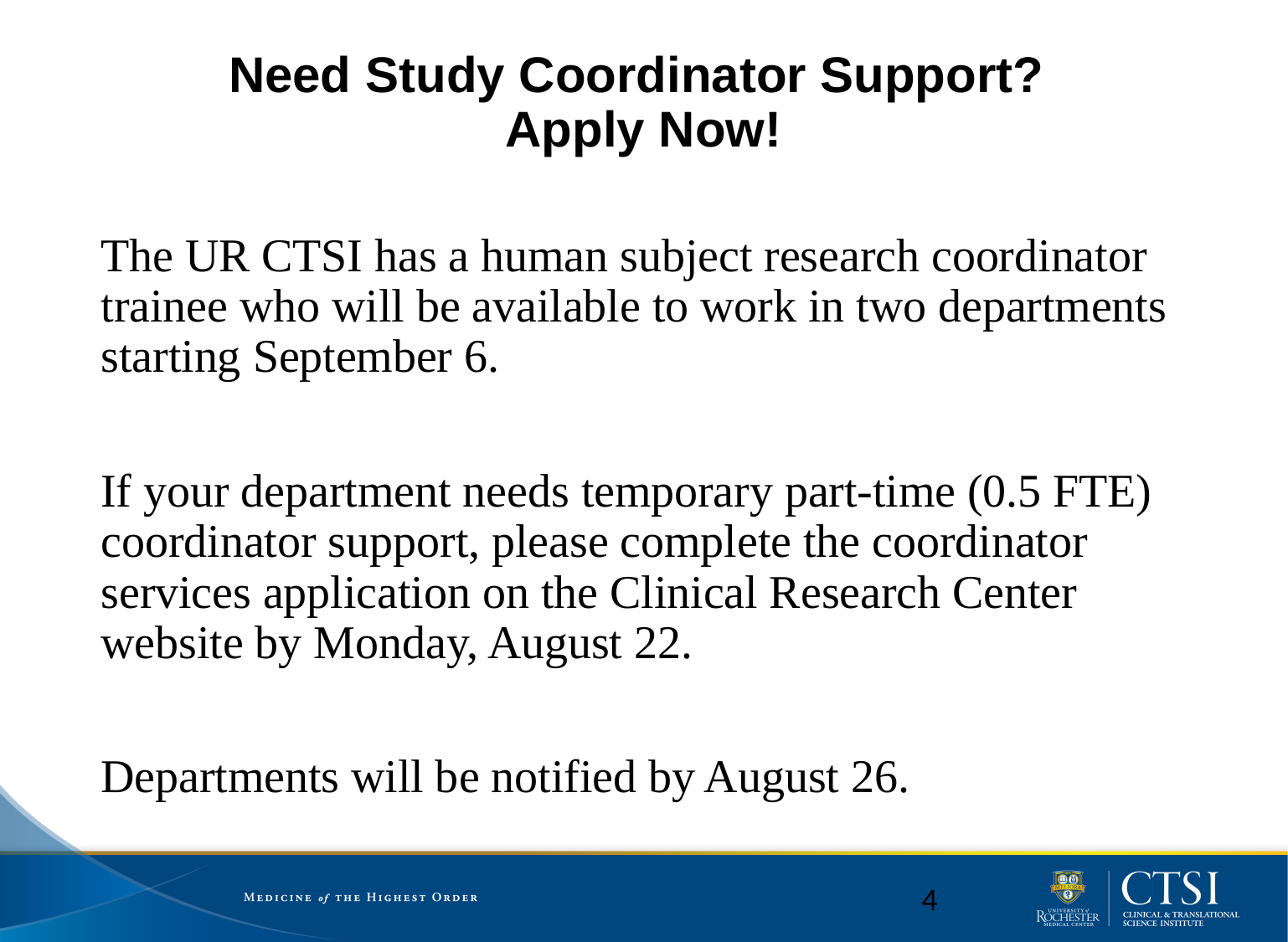

# Need Study Coordinator Support? Apply Now!
The UR CTSI has a human subject research coordinator trainee who will be available to work in two departments starting September 6.

If your department needs temporary part-time (0.5 FTE) coordinator support, please complete the coordinator services application on the Clinical Research Center website by Monday, August 22.

Departments will be notified by August 26.
4